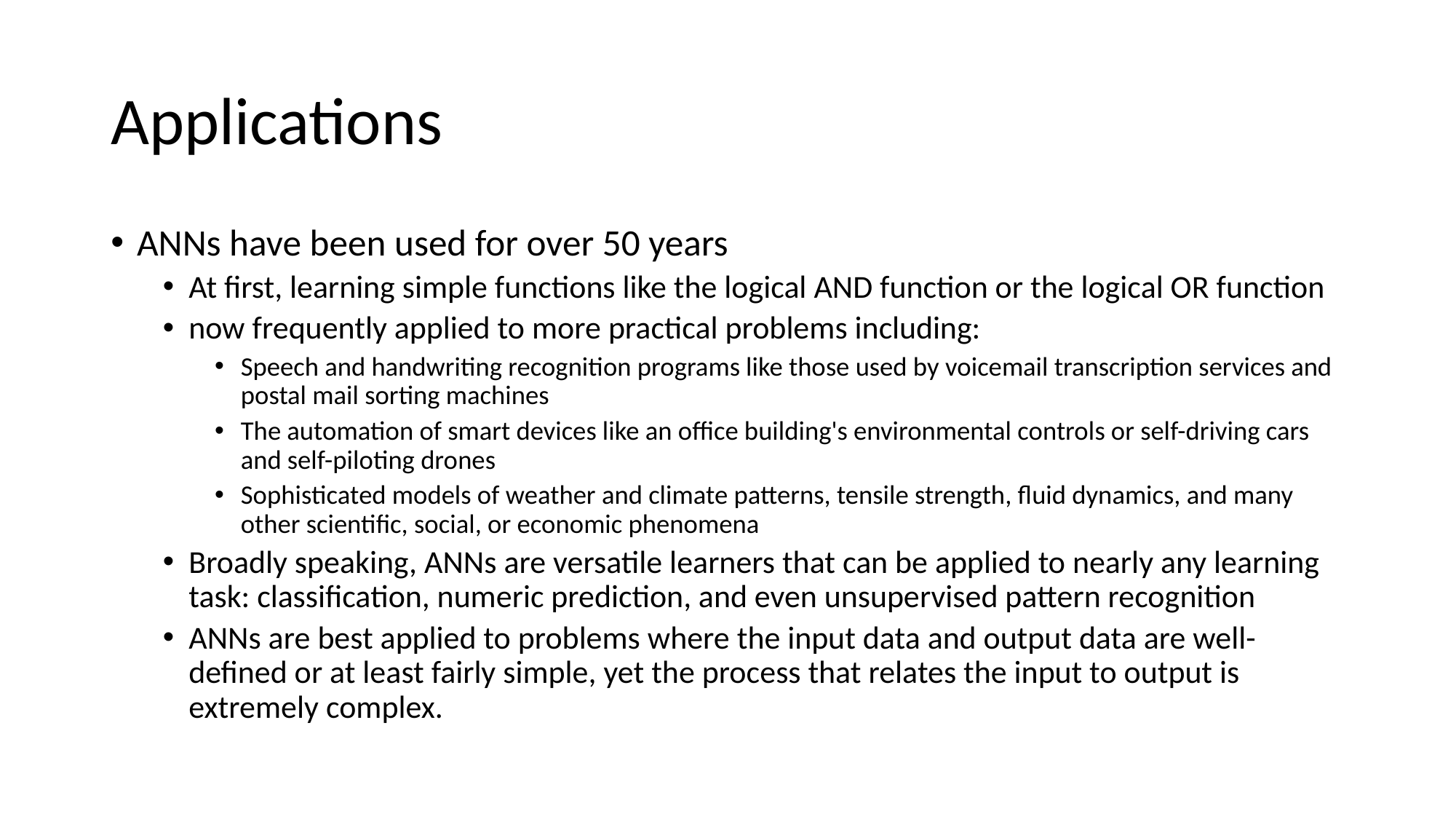

# Applications
ANNs have been used for over 50 years
At first, learning simple functions like the logical AND function or the logical OR function
now frequently applied to more practical problems including:
Speech and handwriting recognition programs like those used by voicemail transcription services and postal mail sorting machines
The automation of smart devices like an office building's environmental controls or self-driving cars and self-piloting drones
Sophisticated models of weather and climate patterns, tensile strength, fluid dynamics, and many other scientific, social, or economic phenomena
Broadly speaking, ANNs are versatile learners that can be applied to nearly any learning task: classification, numeric prediction, and even unsupervised pattern recognition
ANNs are best applied to problems where the input data and output data are well-defined or at least fairly simple, yet the process that relates the input to output is extremely complex.